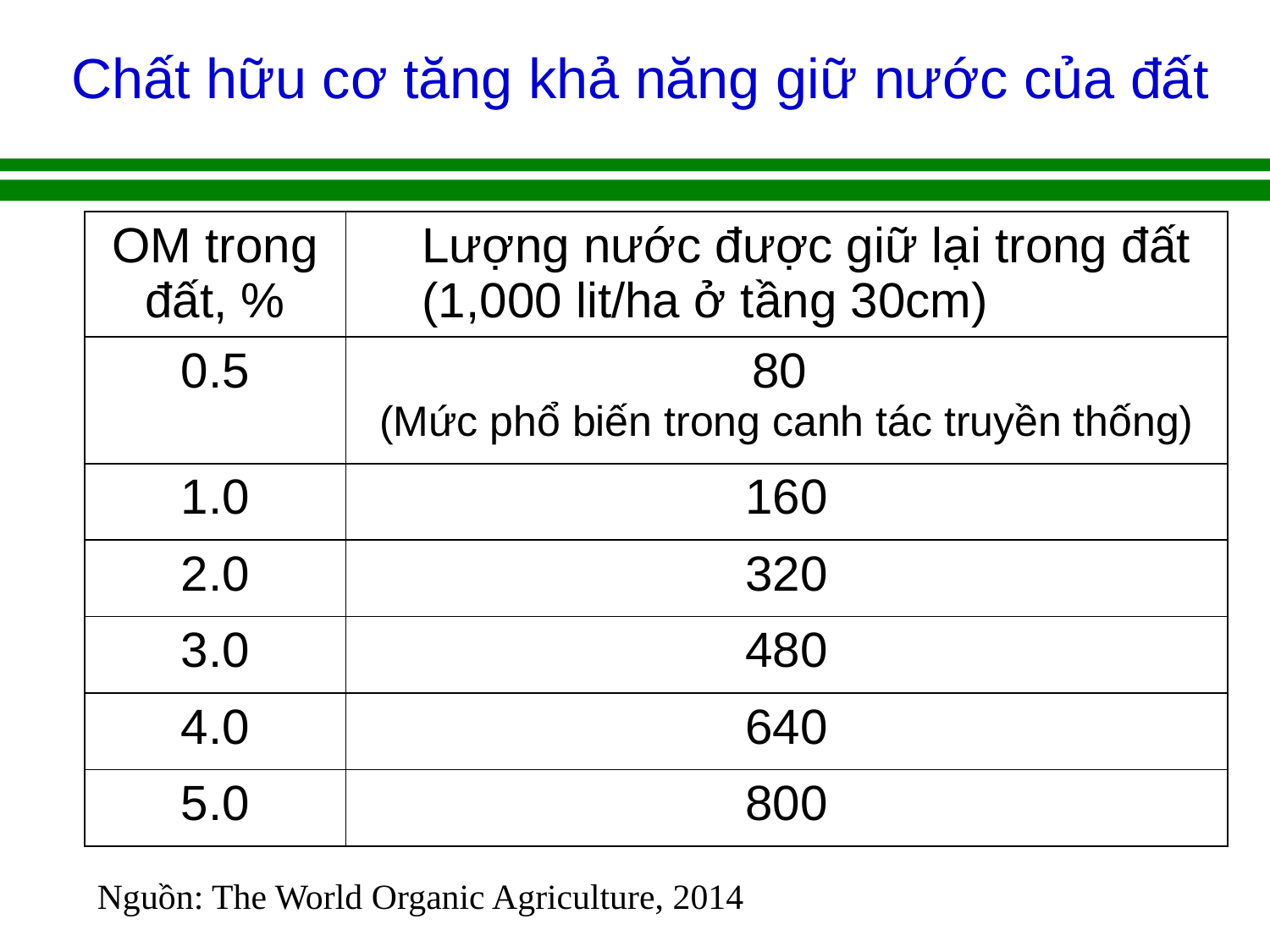

# Chất hữu cơ tăng khả năng giữ nước của đất
| OM trong đất, % | Lượng nước được giữ lại trong đất (1,000 lit/ha ở tầng 30cm) |
| --- | --- |
| 0.5 | 80 (Mức phổ biến trong canh tác truyền thống) |
| 1.0 | 160 |
| 2.0 | 320 |
| 3.0 | 480 |
| 4.0 | 640 |
| 5.0 | 800 |
Nguồn: The World Organic Agriculture, 2014